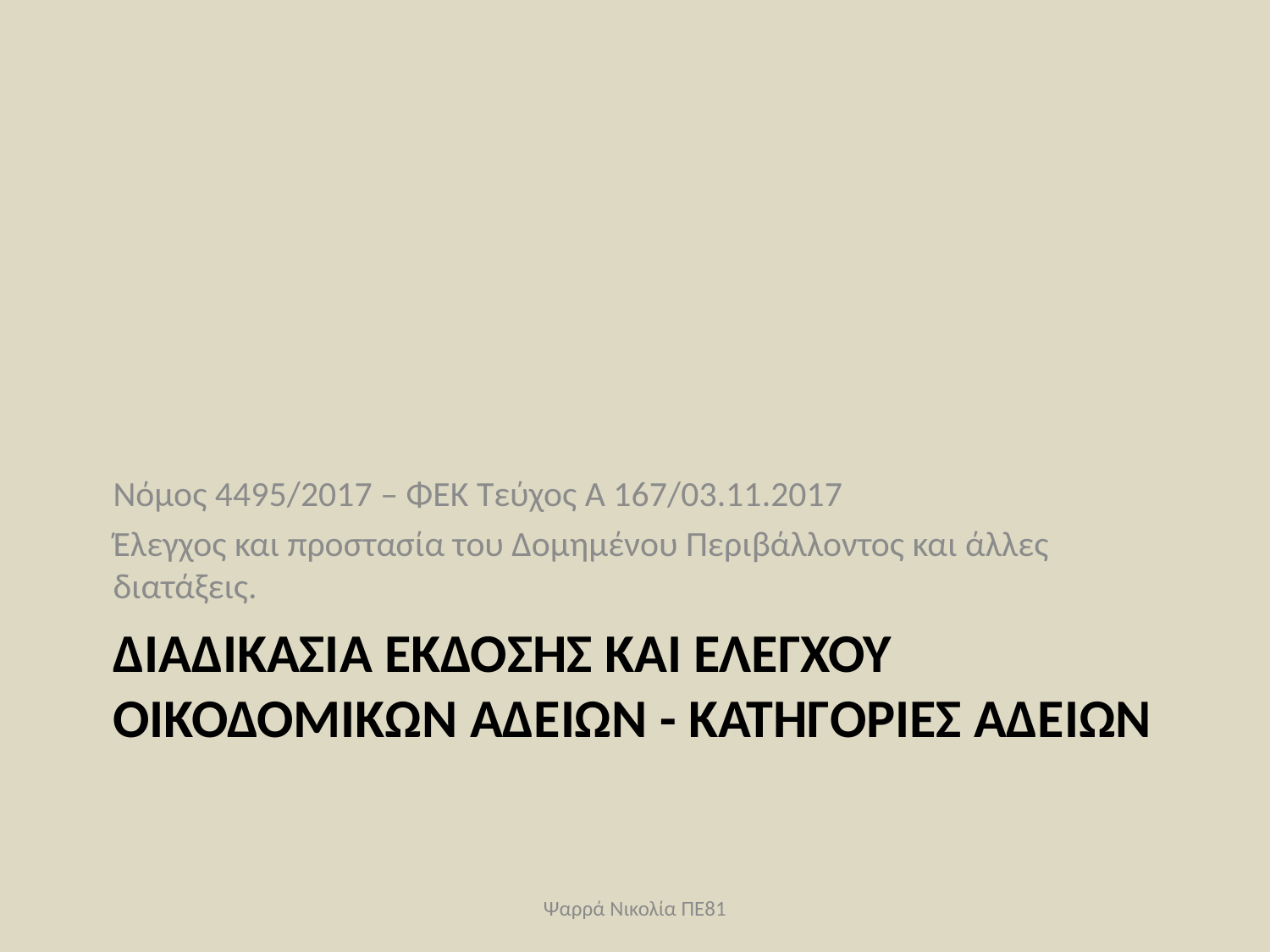

Νόμος 4495/2017 – ΦΕΚ Τεύχος Α 167/03.11.2017
Έλεγχος και προστασία του Δομημένου Περιβάλλοντος και άλλες διατάξεις.
# ΔΙΑΔΙΚΑΣΙΑ ΕΚΔΟΣΗΣ ΚΑΙ ΕΛΕΓΧΟΥ ΟΙΚΟΔΟΜΙΚΩΝ ΑΔΕΙΩΝ - ΚΑΤΗΓΟΡΙΕΣ ΑΔΕΙΩΝ
Ψαρρά Νικολία ΠΕ81